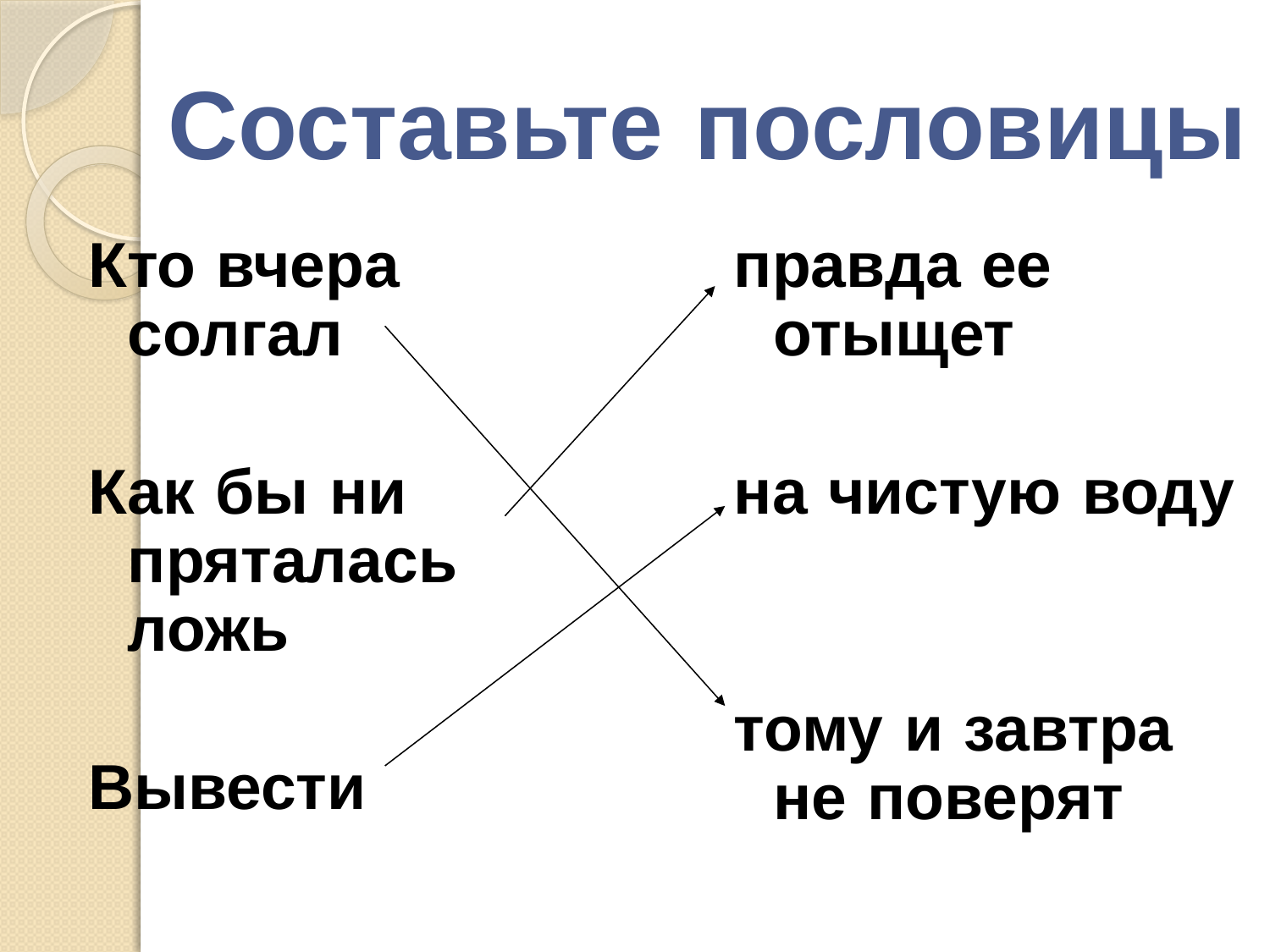

Составьте пословицы
Кто вчера солгал

Как бы ни пряталась ложь

Вывести

правда ее отыщет

на чистую воду

тому и завтра не поверят